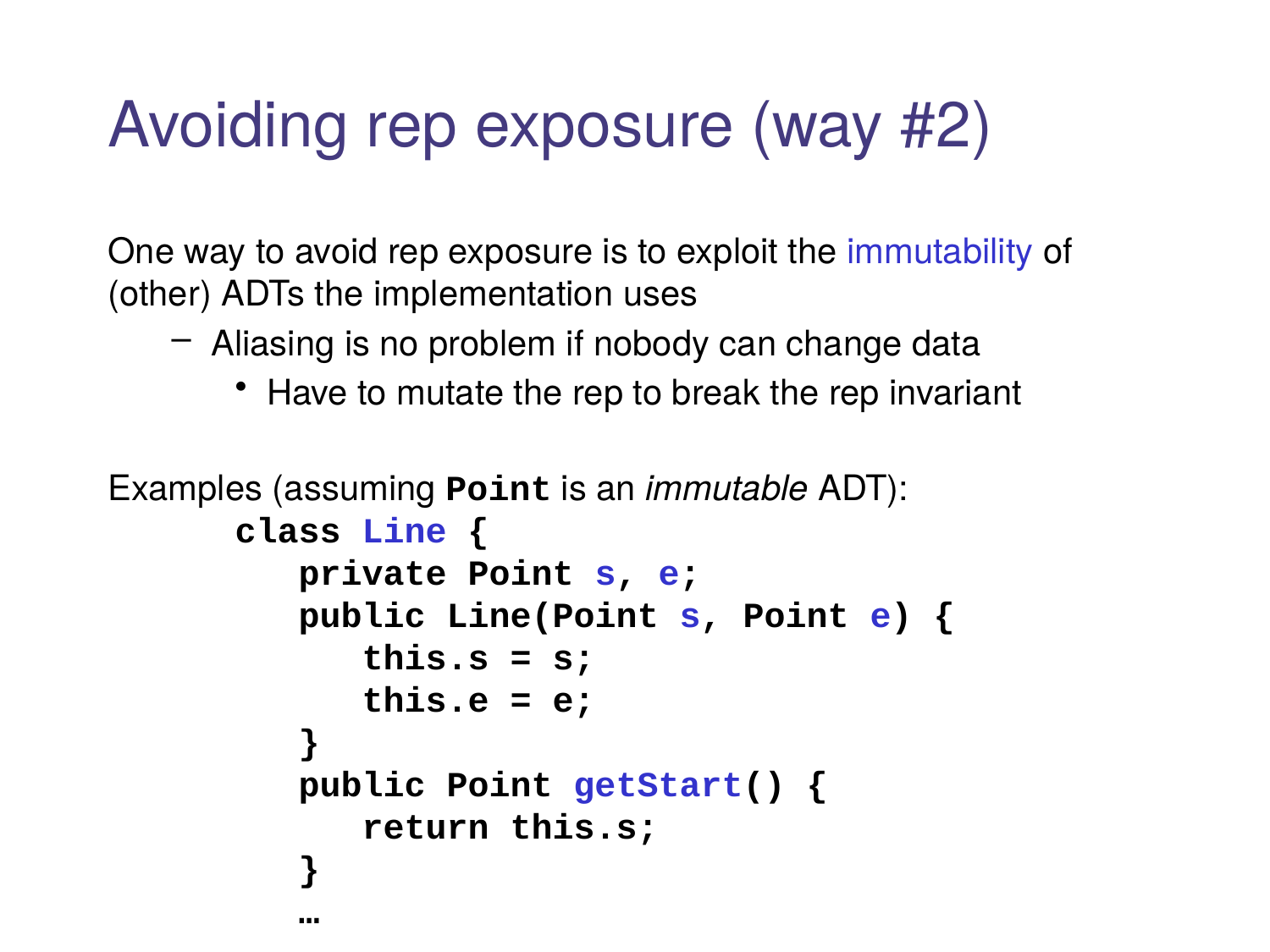

# Avoiding rep exposure (way #2)
One way to avoid rep exposure is to exploit the immutability of (other) ADTs the implementation uses
Aliasing is no problem if nobody can change data
Have to mutate the rep to break the rep invariant

Examples (assuming Point is an immutable ADT):
	class Line {
         private Point s, e;
         public Line(Point s, Point e) {
            this.s = s;
            this.e = e;
         }
         public Point getStart() {
            return this.s;
         }
         …